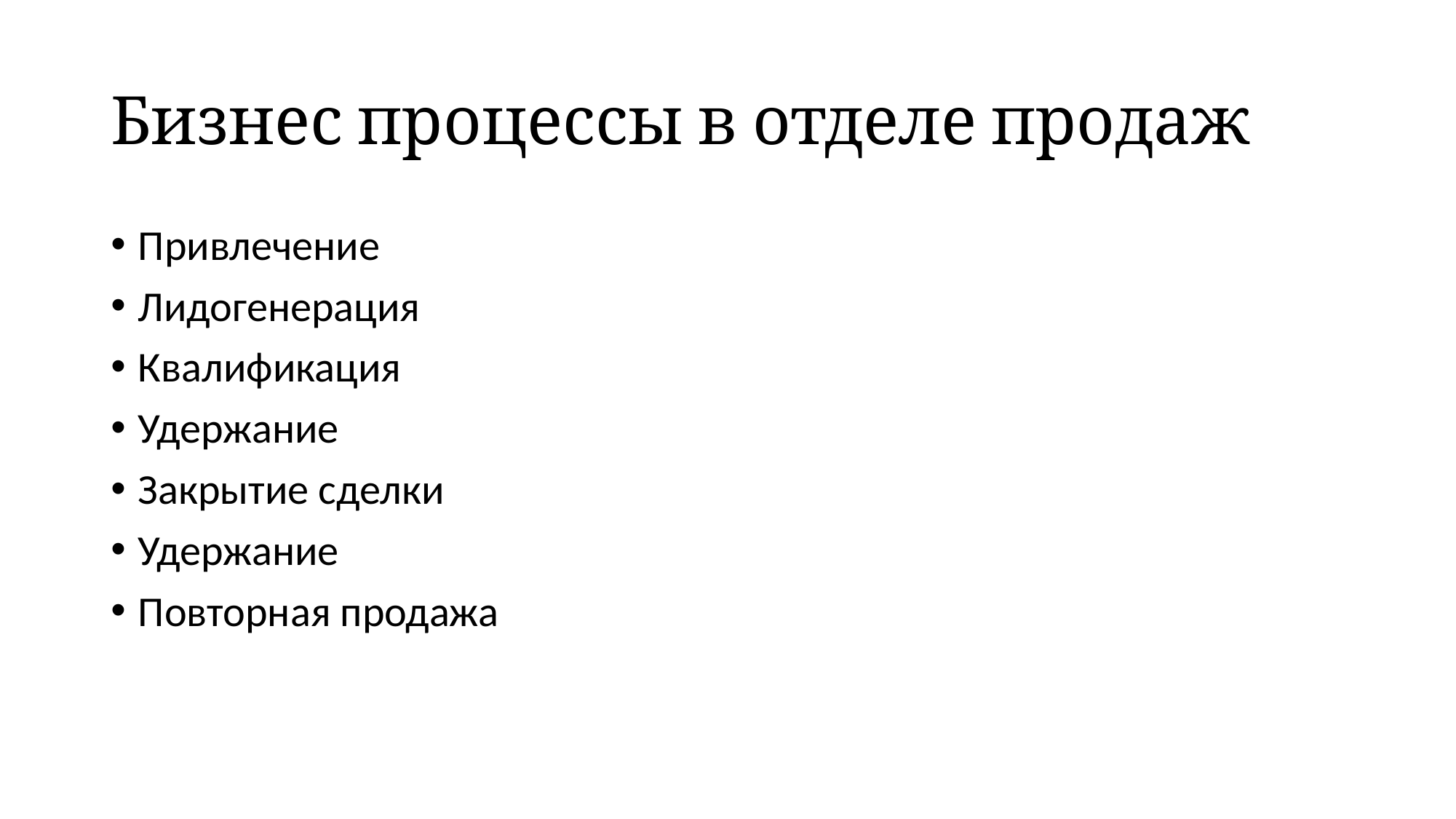

# Бизнес процессы в отделе продаж
Привлечение
Лидогенерация
Квалификация
Удержание
Закрытие сделки
Удержание
Повторная продажа